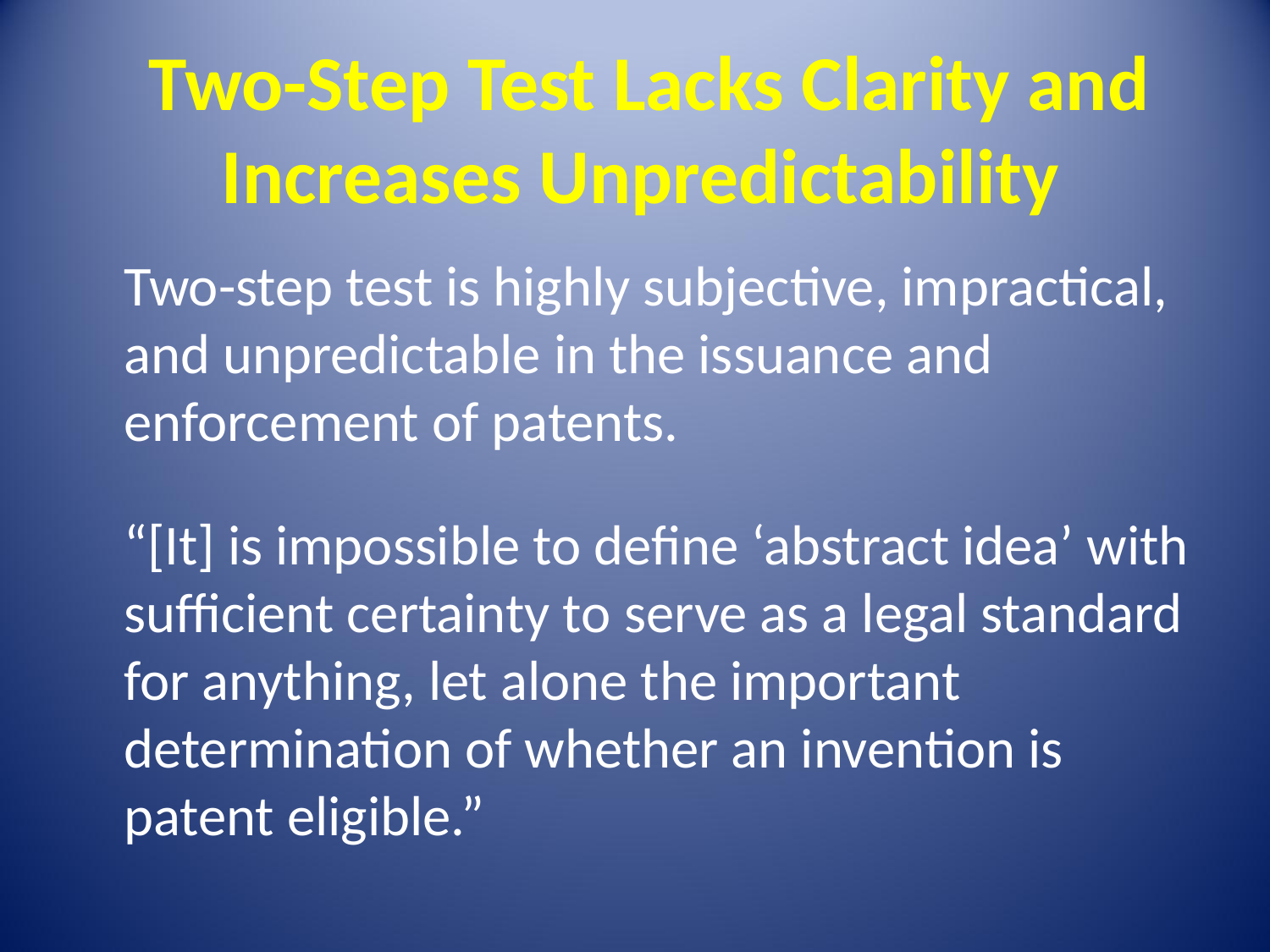

# Two-Step Test Lacks Clarity and Increases Unpredictability
Two-step test is highly subjective, impractical, and unpredictable in the issuance and enforcement of patents.

“[It] is impossible to define ‘abstract idea’ with sufficient certainty to serve as a legal standard for anything, let alone the important determination of whether an invention is patent eligible.”